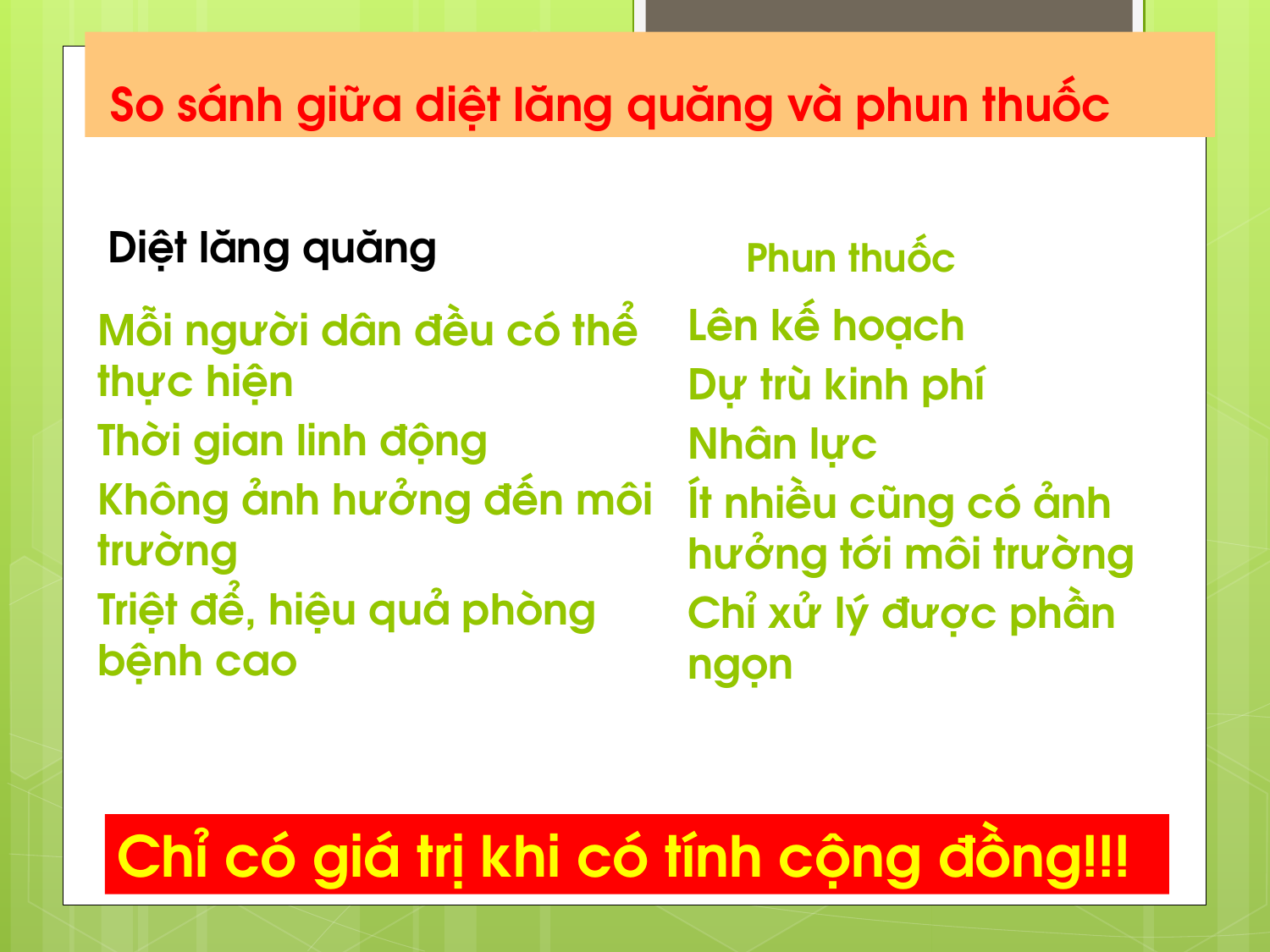

# So sánh giữa diệt lăng quăng và phun thuốc
Diệt lăng quăng

Phun thuốc
Lên kế hoạch
Dự trù kinh phí
Nhân lực
Ít nhiều cũng có ảnh hưởng tới môi trường
Chỉ xử lý được phần ngọn

Mỗi người dân đều có thể thực hiện
Thời gian linh động
Không ảnh hưởng đến môi trường
Triệt để, hiệu quả phòng bệnh cao

Chỉ có giá trị khi có tính cộng đồng!!!